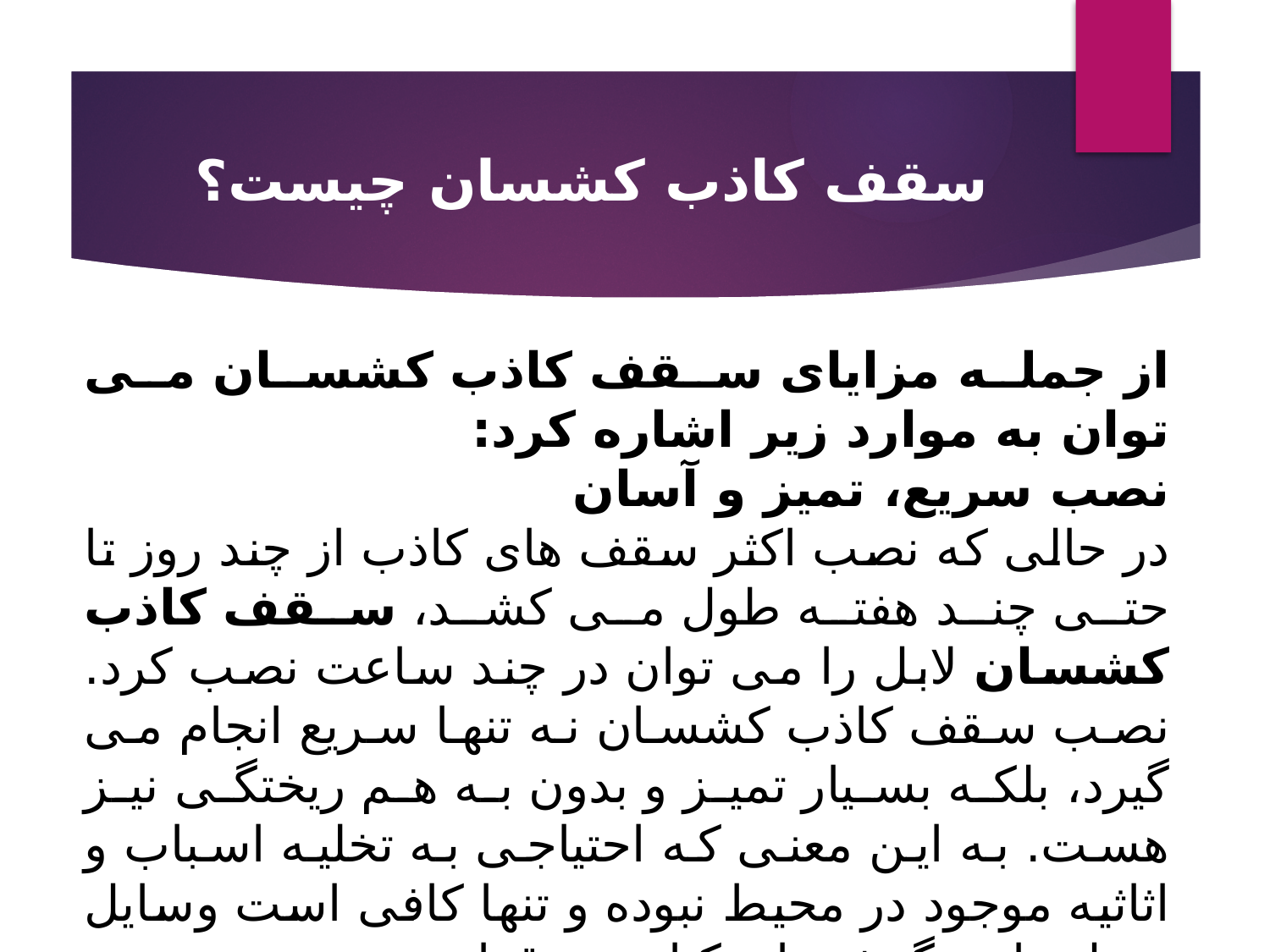

# سقف کاذب کشسان چیست؟
از جمله مزایای سقف کاذب کشسان می توان به موارد زیر اشاره کرد:
نصب سریع، تمیز و آسان
در حالی که نصب اکثر سقف های کاذب از چند روز تا حتی چند هفته طول می کشد، سقف کاذب کشسان لابل را می توان در چند ساعت نصب کرد. نصب سقف کاذب کشسان نه تنها سریع انجام می گیرد، بلکه بسیار تمیز و بدون به هم ریختگی نیز هست. به این معنی که احتیاجی به تخلیه اسباب و اثاثیه موجود در محیط نبوده و تنها کافی است وسایل منزل را در گوشه ای کنار هم قرار دهید. روند نصب (با توجه به متراژ) تنها چند ساعت به طول می انجامد.